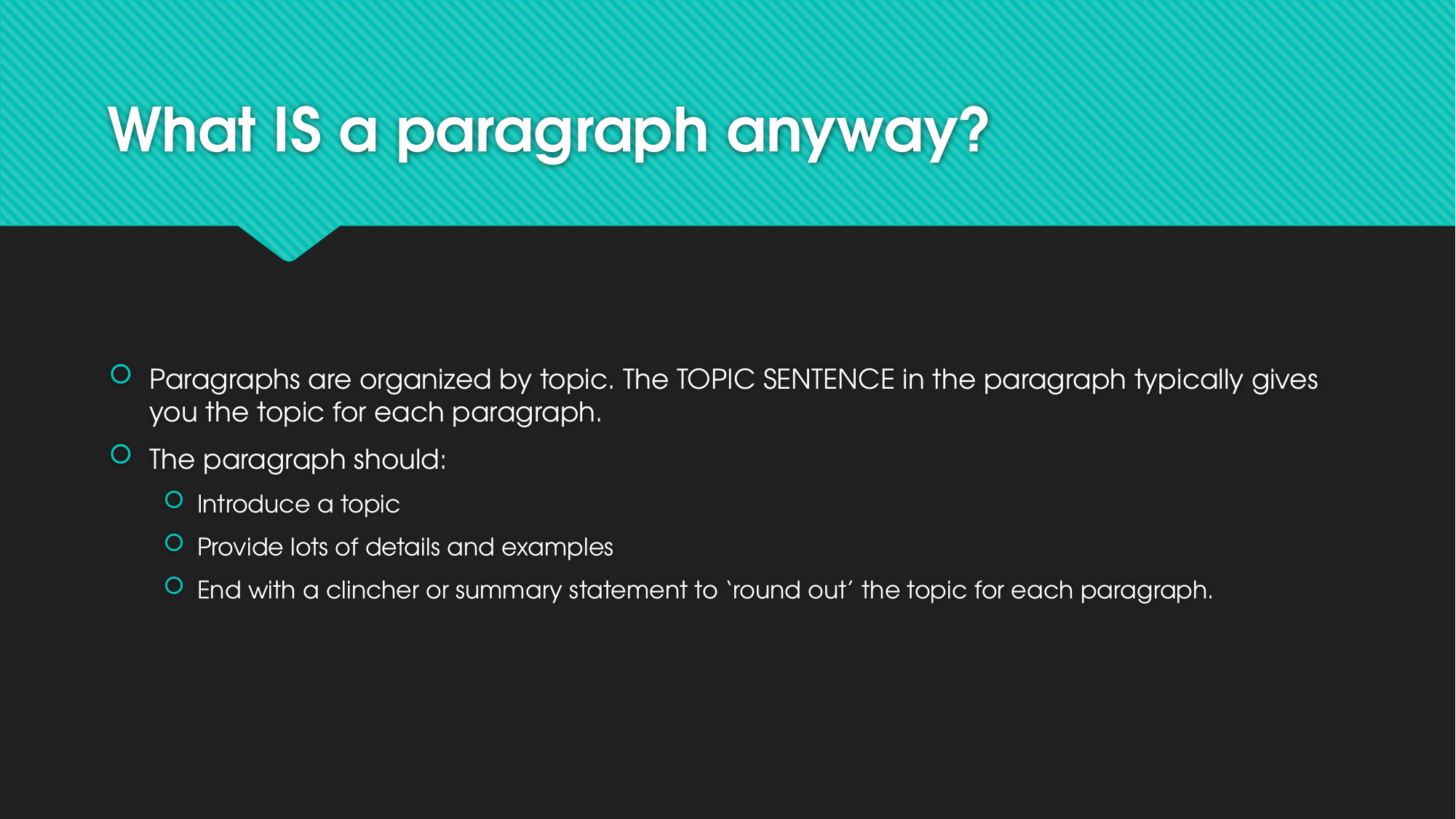

# What IS a paragraph anyway?
Paragraphs are organized by topic. The TOPIC SENTENCE in the paragraph typically gives you the topic for each paragraph.
The paragraph should:
Introduce a topic
Provide lots of details and examples
End with a clincher or summary statement to ‘round out’ the topic for each paragraph.